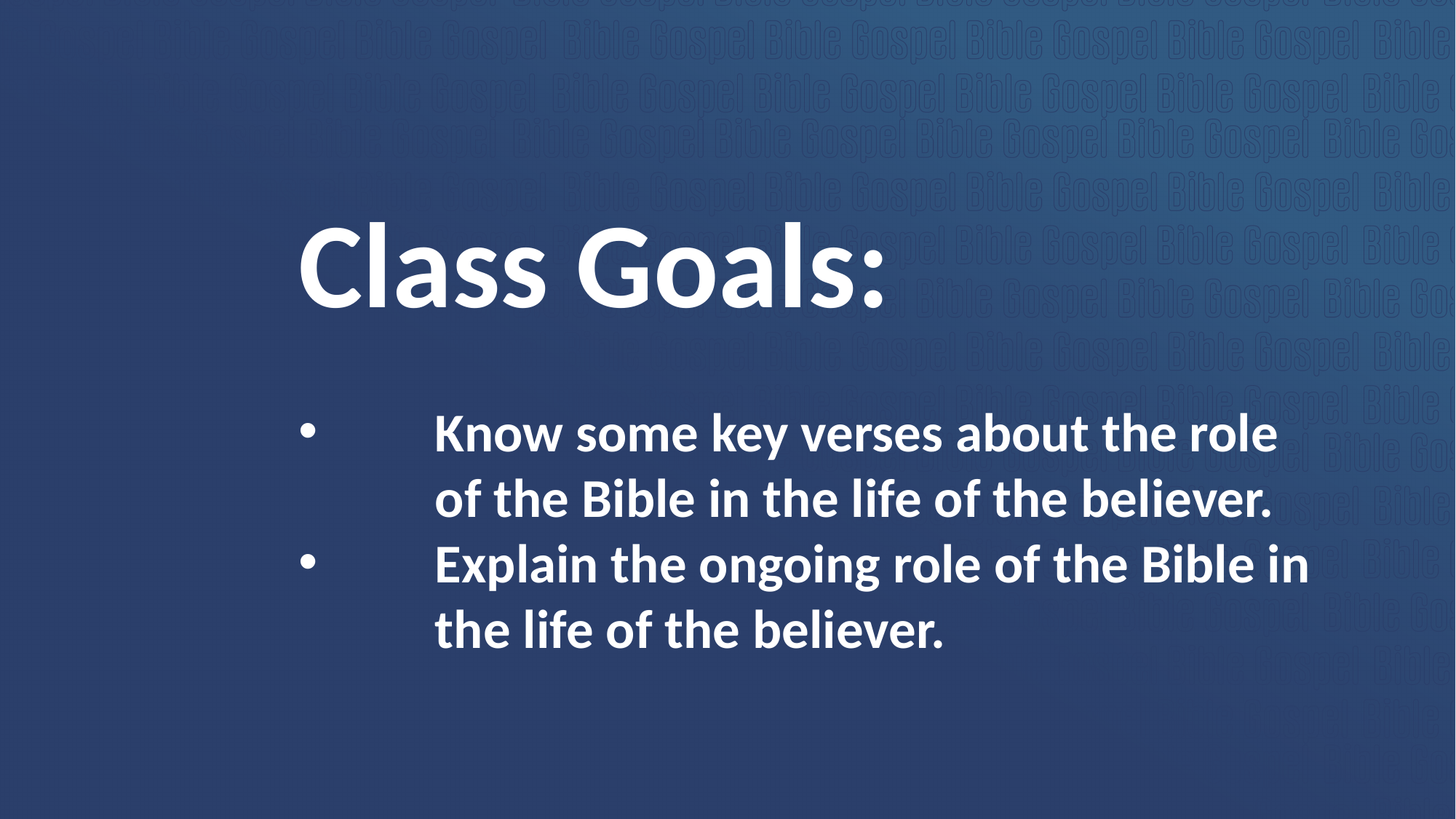

Class Goals:

Know some key verses about the role of the Bible in the life of the believer.
Explain the ongoing role of the Bible in the life of the believer.